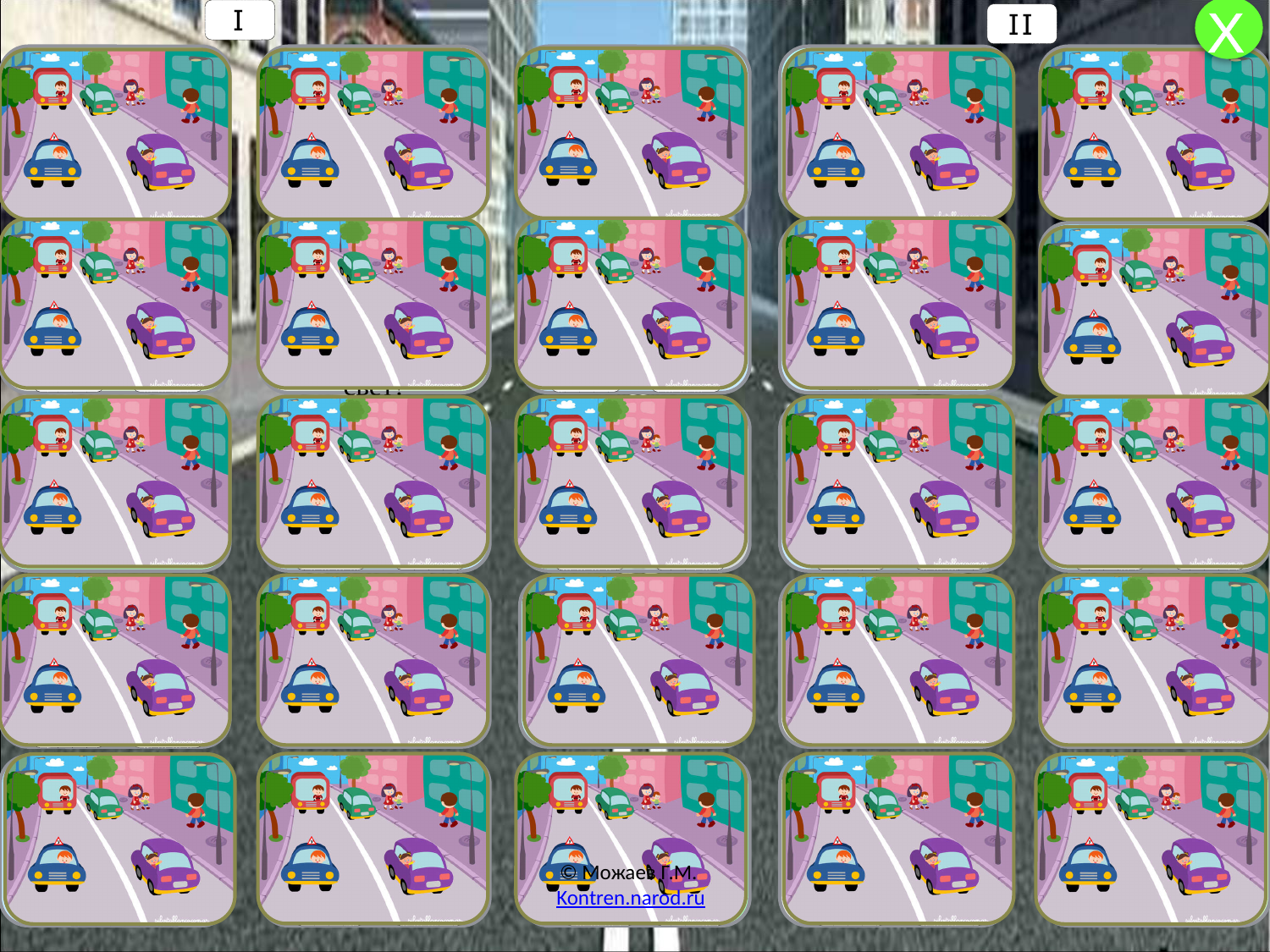

I
Х

II
Нужно двигаться по трассе

Переходить дорогу только на зеленый свет светофора
Можно кататься там, где ездят автомобили
В автобусе не нужно держаться за поручни

В автобусе нужно держаться за поручни
Переходя дорогу, посмотреть налево, потом направо
Нужно закончить переход, если мигает зеленый свет?
Пешеходы не должны соблюдать ПДД
Нужно ли уступать место в автобусе?
Можно ли играть на проезжей части?
Переходя дорогу, посмотреть направо, потом налево
Зеленый-иди, красный-стой?
Садиться в автомобиль  нужно со стороны трассы
Ездить на велосипеде по трассе можно с 14 лет
Можно ли идти на красный свет, если нет машин?
Нельзя бегать по пешеходному переходу
Можно пересечь  пешеходный переход на велосипеде?
Кому следовать-регулировщику или светофору?
Красный-стой, зеленый-иди?

Можно бегать по автобусу?
Финиш
Нужно ли знать ПДД, управляя велосипедом?
Водить велосипед разрешено с 10 лет?
Нужно носить светоотражающие манжеты?

Финиш

Да
Нет
Да
Нет
Да
Нет
Нет
Да
Да
Нет

Да
Нет
Да
Нет
Да
Нет
Да
Нет
Да
Нет

Да
Нет
Да
Нет
Да
Нет
Да
Нет
Да
Нет

Нет
Да
Нет
Да
Нет
Да
Да
Нет
Да
Нет

© Можаев Г.М. Kontren.narod.ru

Дальше
Да
Нет
Да
Нет
Да
Нет
Дальше